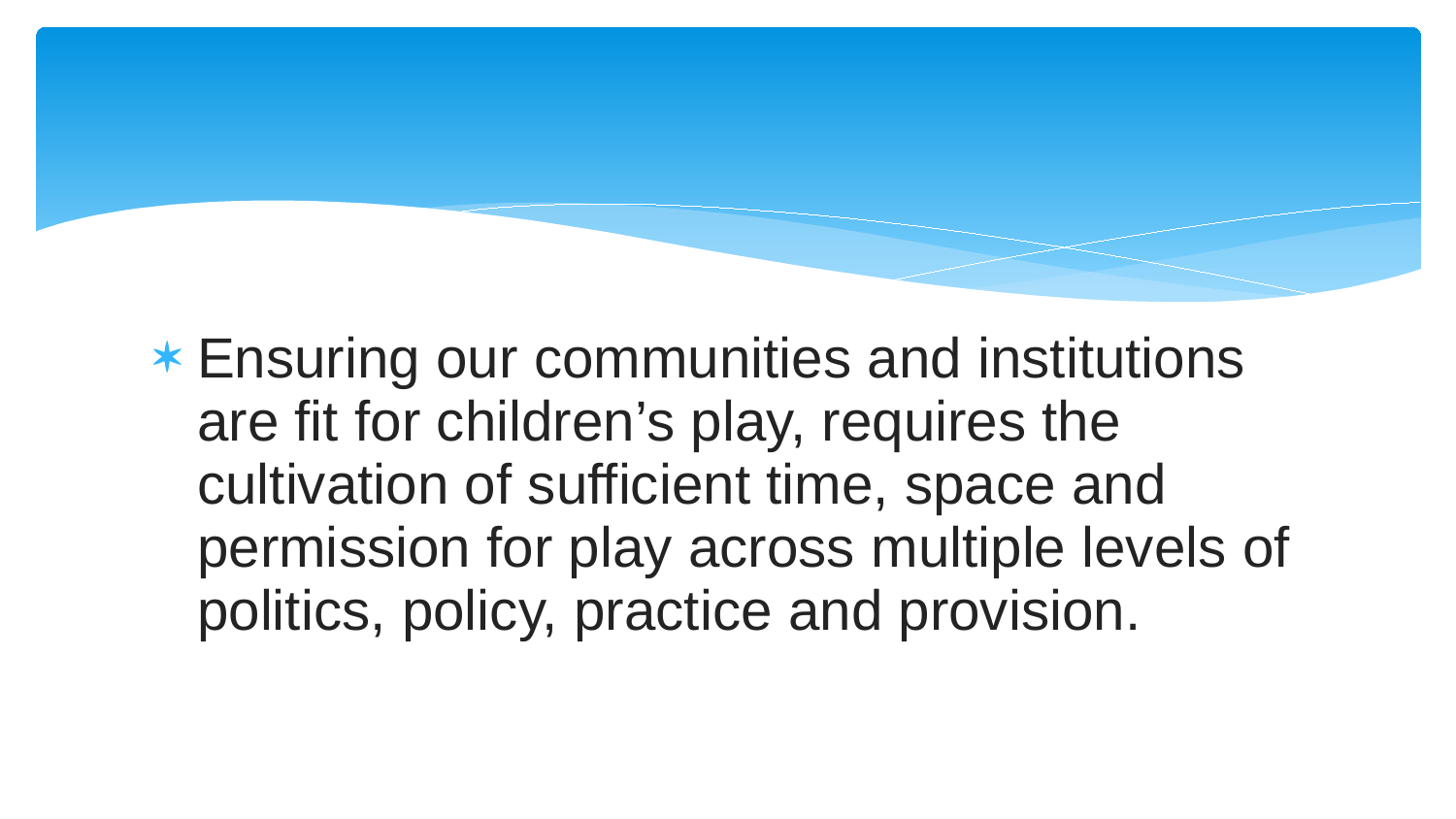

#
Ensuring our communities and institutions are fit for children’s play, requires the cultivation of sufficient time, space and permission for play across multiple levels of politics, policy, practice and provision.